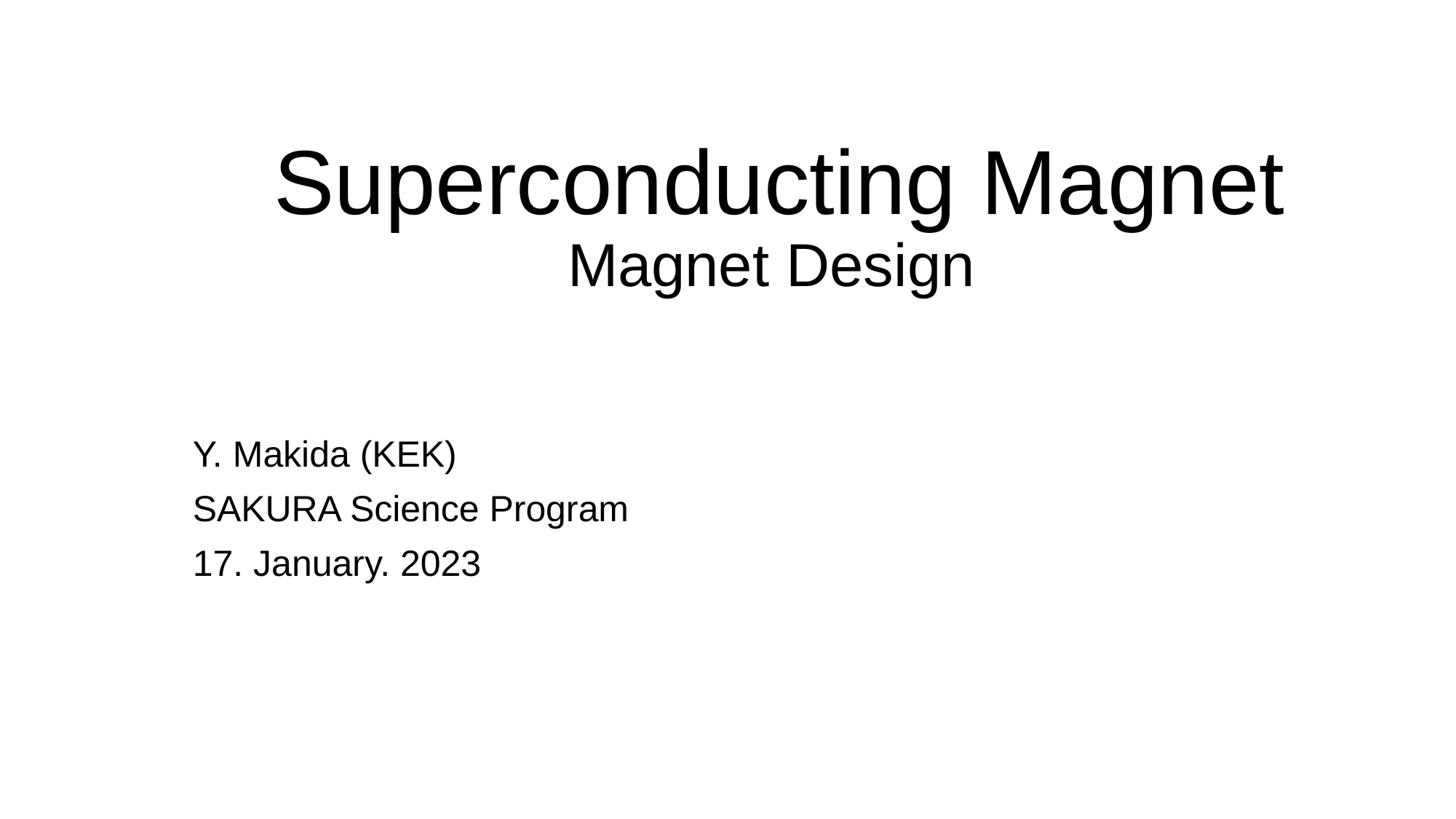

# Superconducting Magnet Magnet Design
Y. Makida (KEK)
SAKURA Science Program
17. January. 2023